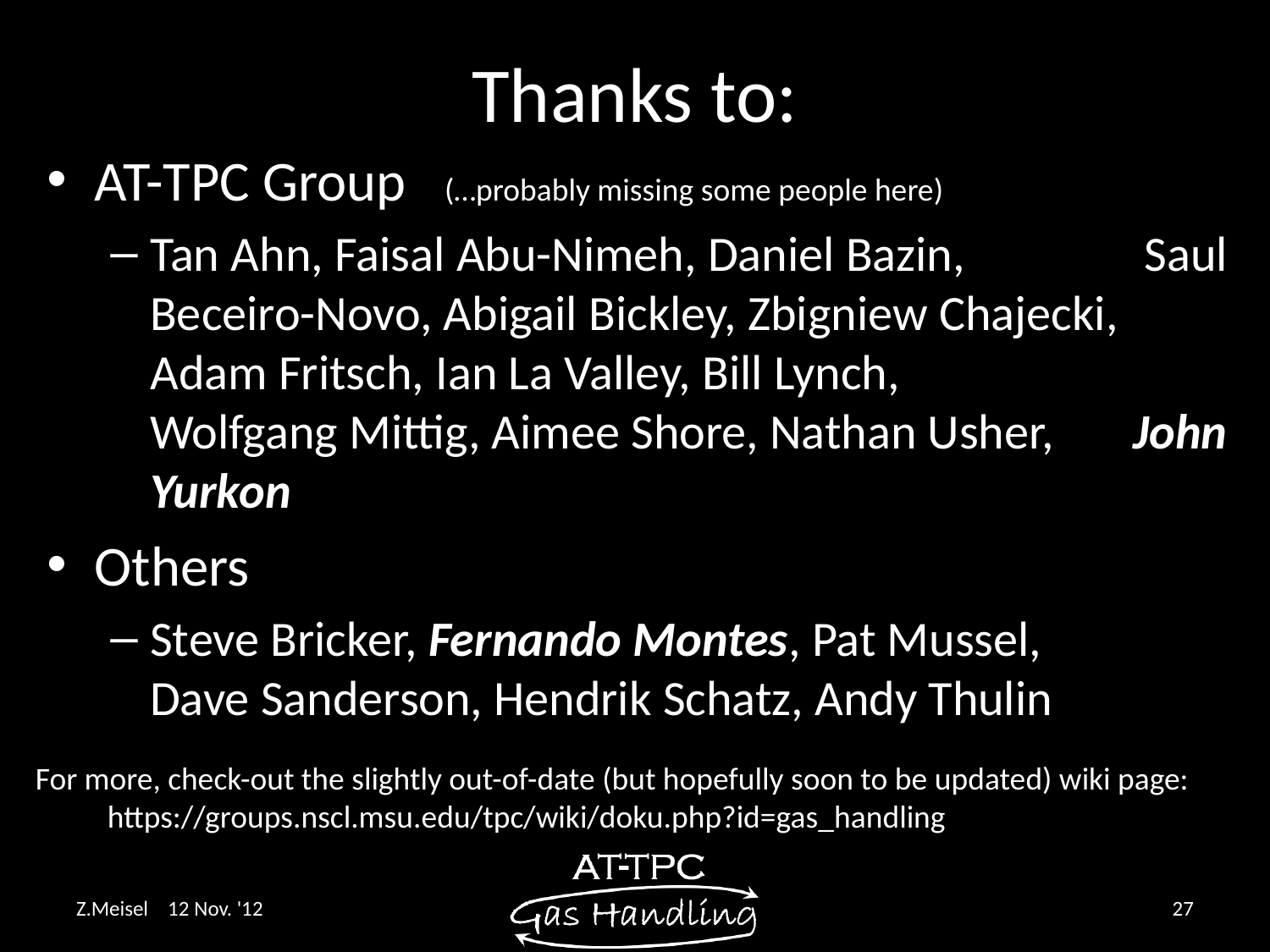

# Thanks to:
AT-TPC Group   (…probably missing some people here)
Tan Ahn, Faisal Abu-Nimeh, Daniel Bazin,                Saul Beceiro-Novo, Abigail Bickley, Zbigniew Chajecki, Adam Fritsch, Ian La Valley, Bill Lynch,             Wolfgang Mittig, Aimee Shore, Nathan Usher,       John Yurkon
Others
Steve Bricker, Fernando Montes, Pat Mussel,        Dave Sanderson, Hendrik Schatz, Andy Thulin
For more, check-out the slightly out-of-date (but hopefully soon to be updated) wiki page:
          https://groups.nscl.msu.edu/tpc/wiki/doku.php?id=gas_handling
Z.Meisel    12 Nov. '12
27